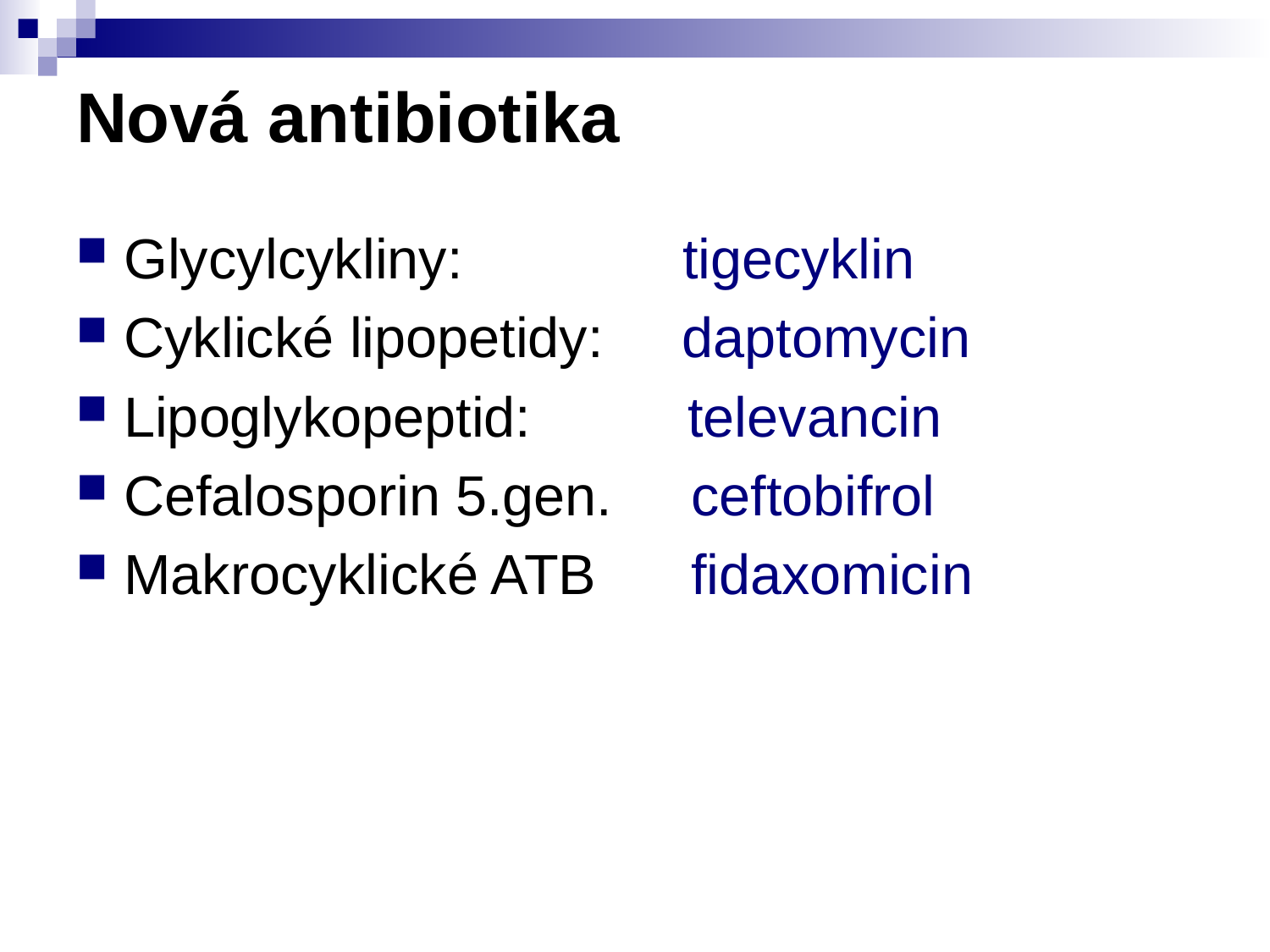

# Nová antibiotika
Glycylcykliny:              tigecyklin
Cyklické lipopetidy:     daptomycin
Lipoglykopeptid:          televancin
Cefalosporin 5.gen.     ceftobifrol
Makrocyklické ATB      fidaxomicin